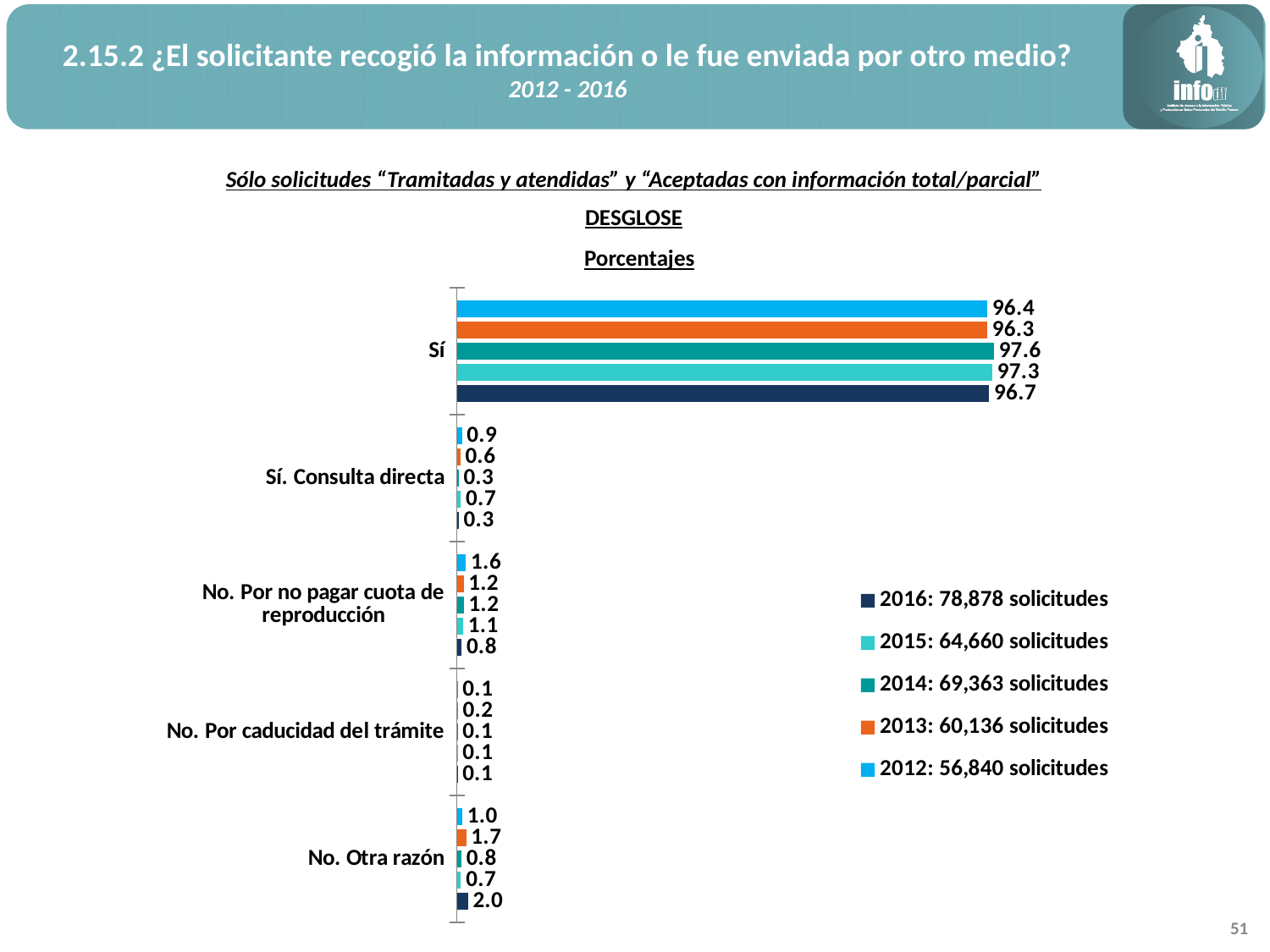

2.15.2 ¿El solicitante recogió la información o le fue enviada por otro medio?
2012 - 2016
Sólo solicitudes “Tramitadas y atendidas” y “Aceptadas con información total/parcial”
DESGLOSE
Porcentajes

### Chart

| Category | 2012: 56,840 solicitudes | 2013: 60,136 solicitudes | 2014: 69,363 solicitudes | 2015: 64,660 solicitudes | 2016: 78,878 solicitudes |
|---|---|---|---|---|---|
| Sí | 96.37755102040816 | 96.33663695623254 | 97.57795943082047 | 97.27188369935045 | 96.71391262455946 |
| Sí. Consulta directa | 0.9095707248416608 | 0.6136091525874684 | 0.30419676196242956 | 0.7114135477884318 | 0.3410329876518167 |
| No. Por no pagar cuota de reproducción | 1.629134412385644 | 1.2039377411201277 | 1.218228738664706 | 1.1444478812248686 | 0.8430741144552346 |
| No. Por caducidad del trámite | 0.12315270935960591 | 0.16130105095117733 | 0.10812681112408633 | 0.1283637488400866 | 0.10142244985927634 |
| No. Otra razón | 0.960591133004926 | 1.6845150991086868 | 0.791488257428312 | 0.7438911227961645 | 2.000557823474226 |
51